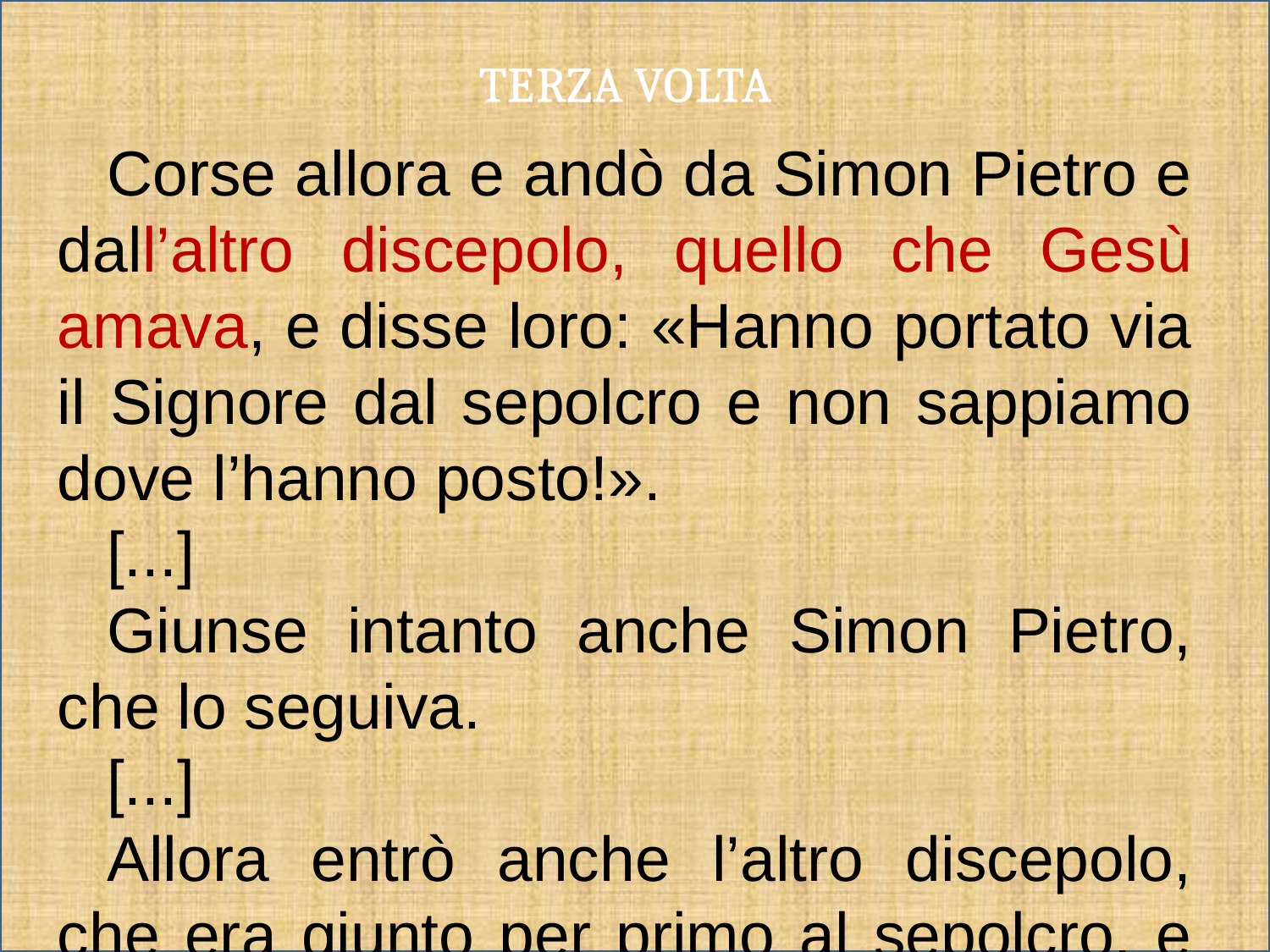

TERZA VOLTA
Corse allora e andò da Simon Pietro e dall’altro discepolo, quello che Gesù amava, e disse loro: «Hanno portato via il Signore dal sepolcro e non sappiamo dove l’hanno posto!».
[...]
Giunse intanto anche Simon Pietro, che lo seguiva.
[...]
Allora entrò anche l’altro discepolo, che era giunto per primo al sepolcro, e vide e credette.	(Giovanni 20,2.6.8)